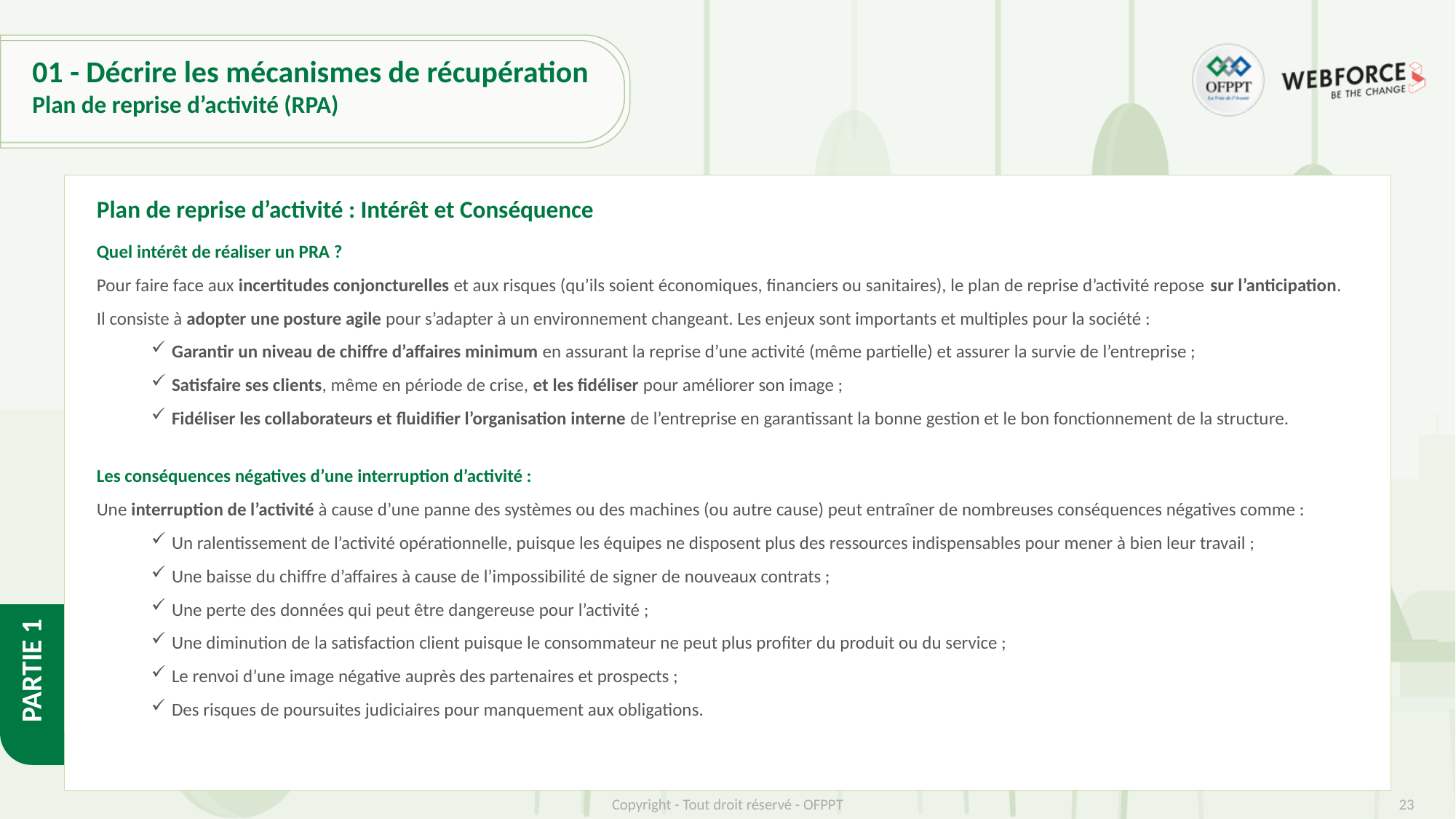

# 01 - Décrire les mécanismes de récupération
Plan de reprise d’activité (RPA)

Plan de reprise d’activité : Intérêt et Conséquence
Quel intérêt de réaliser un PRA ?
Pour faire face aux incertitudes conjoncturelles et aux risques (qu’ils soient économiques, financiers ou sanitaires), le plan de reprise d’activité repose sur l’anticipation.
Il consiste à adopter une posture agile pour s’adapter à un environnement changeant. Les enjeux sont importants et multiples pour la société :
Garantir un niveau de chiffre d’affaires minimum en assurant la reprise d’une activité (même partielle) et assurer la survie de l’entreprise ;
Satisfaire ses clients, même en période de crise, et les fidéliser pour améliorer son image ;
Fidéliser les collaborateurs et fluidifier l’organisation interne de l’entreprise en garantissant la bonne gestion et le bon fonctionnement de la structure.
Les conséquences négatives d’une interruption d’activité :
Une interruption de l’activité à cause d’une panne des systèmes ou des machines (ou autre cause) peut entraîner de nombreuses conséquences négatives comme :
Un ralentissement de l’activité opérationnelle, puisque les équipes ne disposent plus des ressources indispensables pour mener à bien leur travail ;
Une baisse du chiffre d’affaires à cause de l’impossibilité de signer de nouveaux contrats ;
Une perte des données qui peut être dangereuse pour l’activité ;
Une diminution de la satisfaction client puisque le consommateur ne peut plus profiter du produit ou du service ;
Le renvoi d’une image négative auprès des partenaires et prospects ;
Des risques de poursuites judiciaires pour manquement aux obligations.